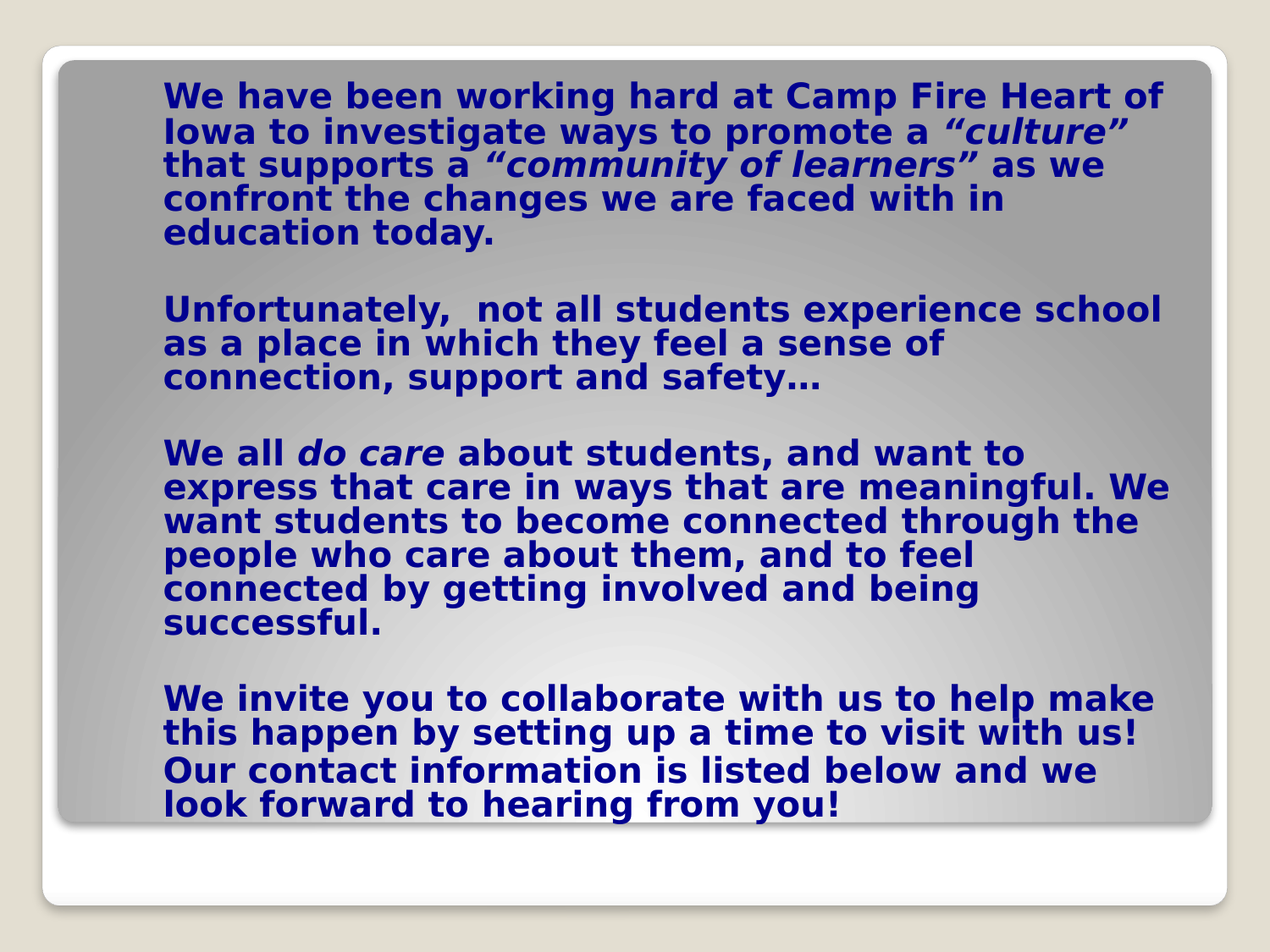

We have been working hard at Camp Fire Heart of Iowa to investigate ways to promote a “culture” that supports a “community of learners” as we confront the changes we are faced with in education today.

	Unfortunately,  not all students experience school as a place in which they feel a sense of connection, support and safety…

   	We all do care about students, and want to express that care in ways that are meaningful. We want students to become connected through the people who care about them, and to feel connected by getting involved and being successful.

	We invite you to collaborate with us to help make this happen by setting up a time to visit with us!
	Our contact information is listed below and we look forward to hearing from you!